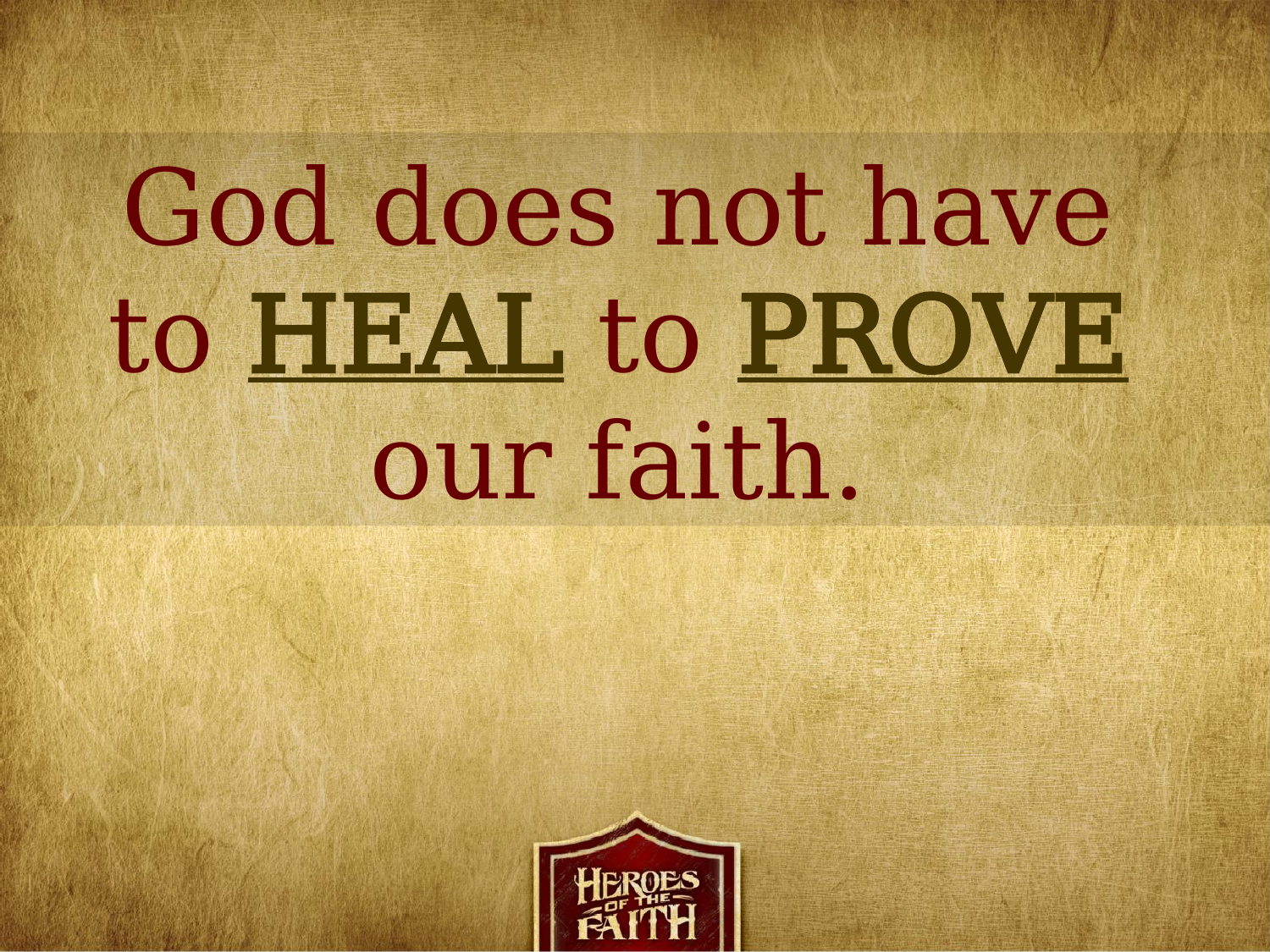

God does not have
to HEAL to PROVE
our faith.